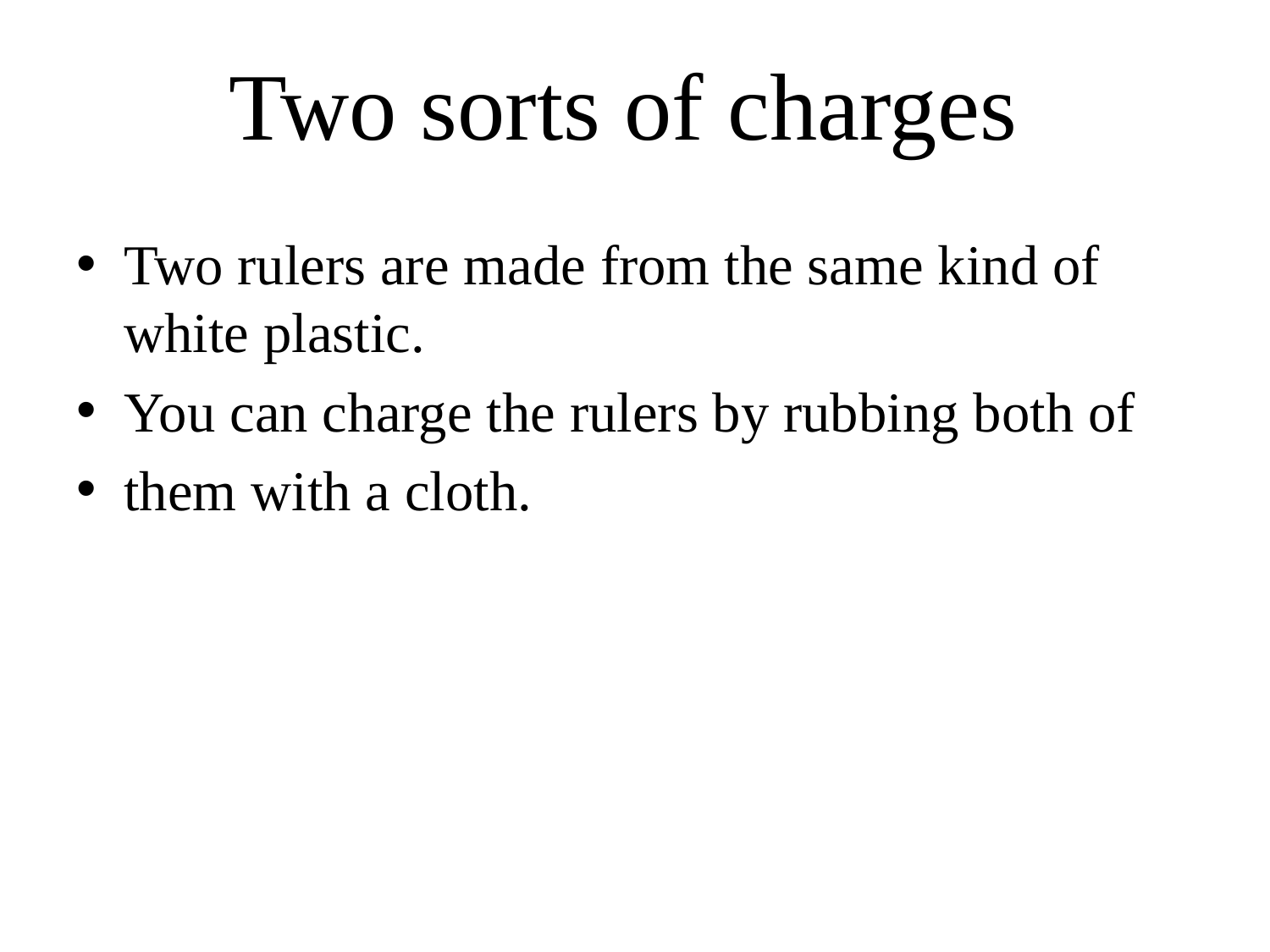

# Two sorts of charges
Two rulers are made from the same kind of white plastic.
You can charge the rulers by rubbing both of
them with a cloth.